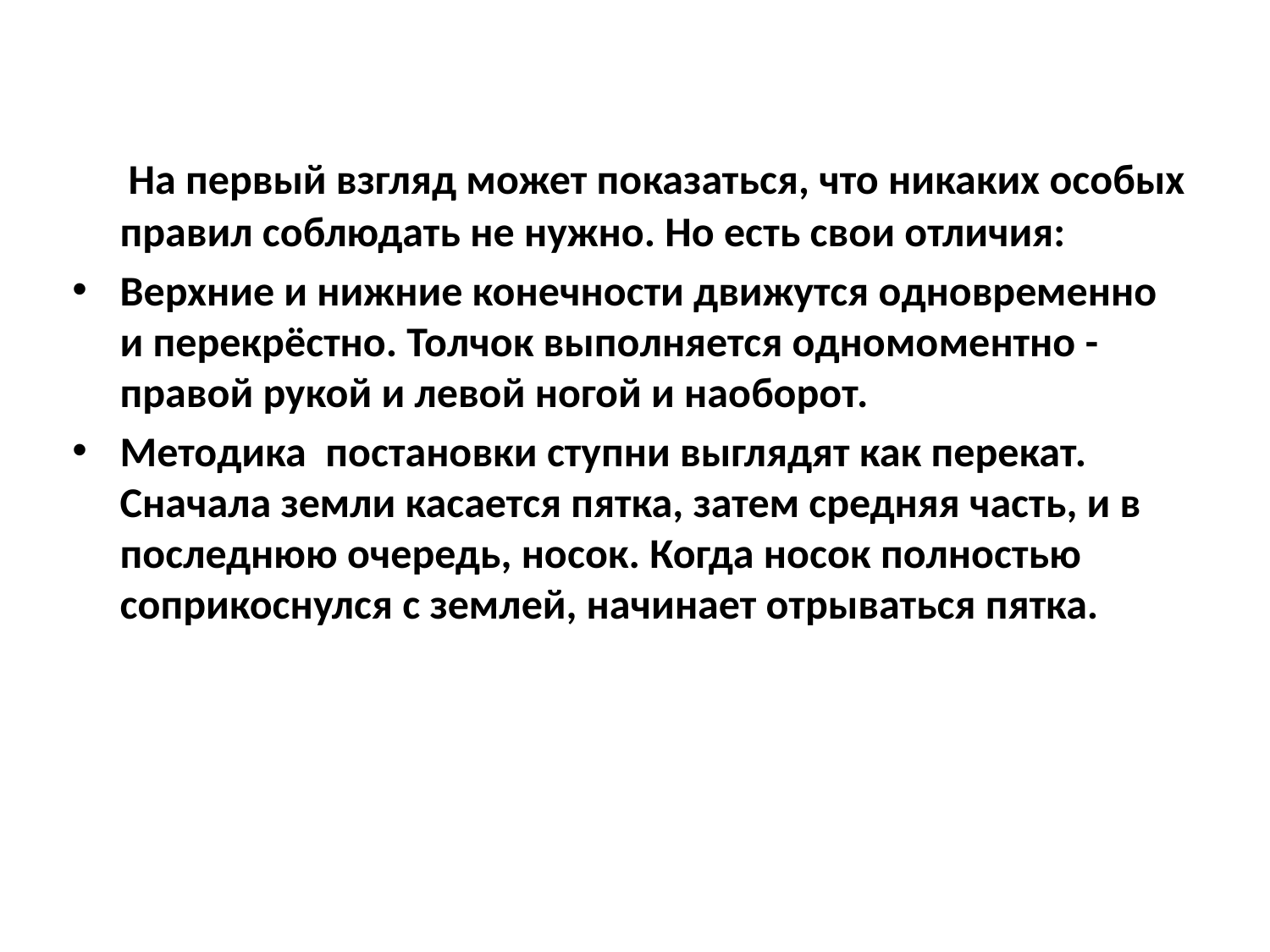

На первый взгляд может показаться, что никаких особых правил соблюдать не нужно. Но есть свои отличия:
Верхние и нижние конечности движутся одновременно и перекрёстно. Толчок выполняется одномоментно - правой рукой и левой ногой и наоборот.
Методика  постановки ступни выглядят как перекат. Сначала земли касается пятка, затем средняя часть, и в последнюю очередь, носок. Когда носок полностью соприкоснулся с землей, начинает отрываться пятка.